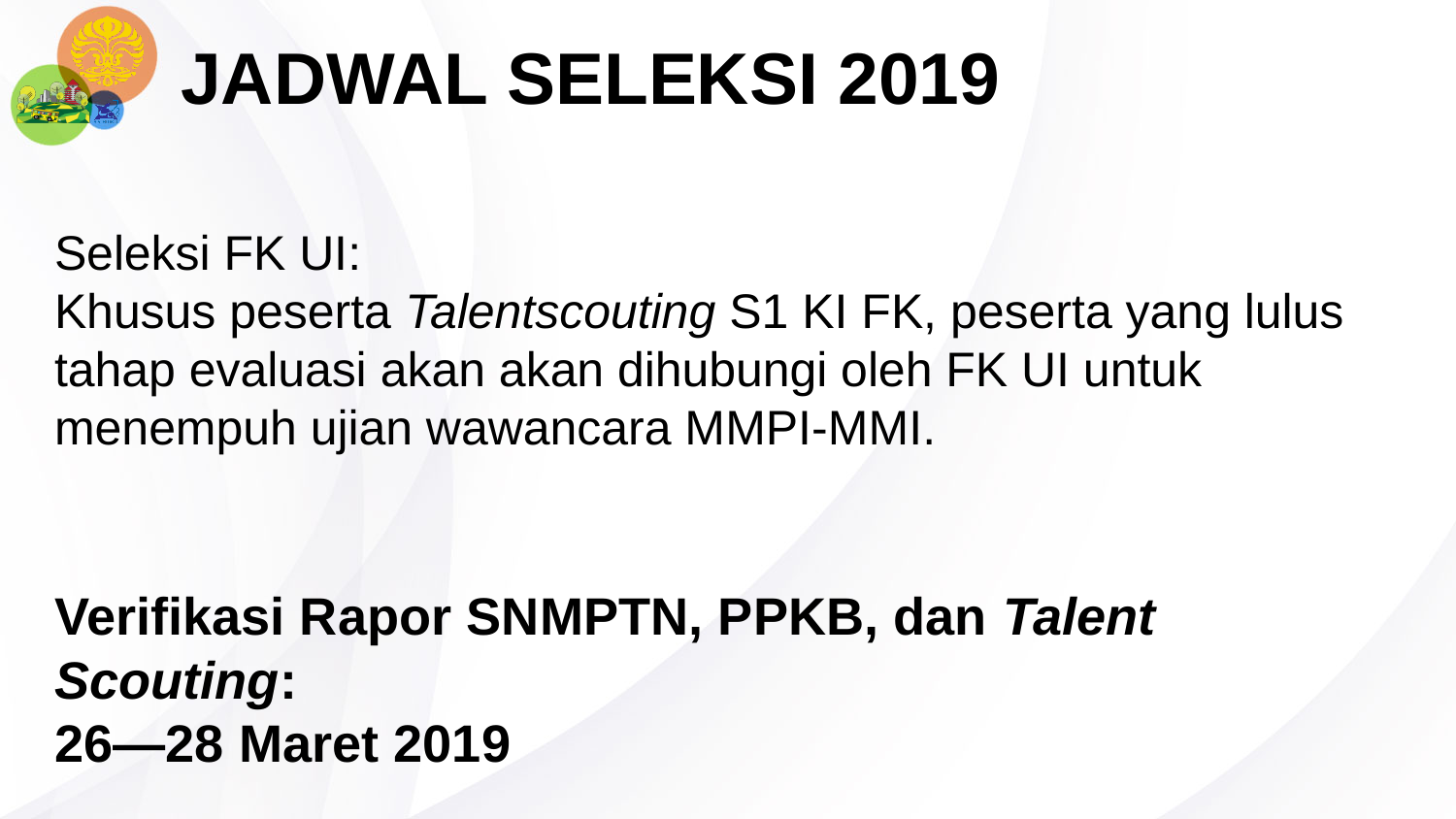

# JADWAL SELEKSI 2019
Seleksi FK UI:
Khusus peserta Talentscouting S1 KI FK, peserta yang lulus
tahap evaluasi akan akan dihubungi oleh FK UI untuk
menempuh ujian wawancara MMPI-MMI.

Verifikasi Rapor SNMPTN, PPKB, dan Talent Scouting:
26—28 Maret 2019